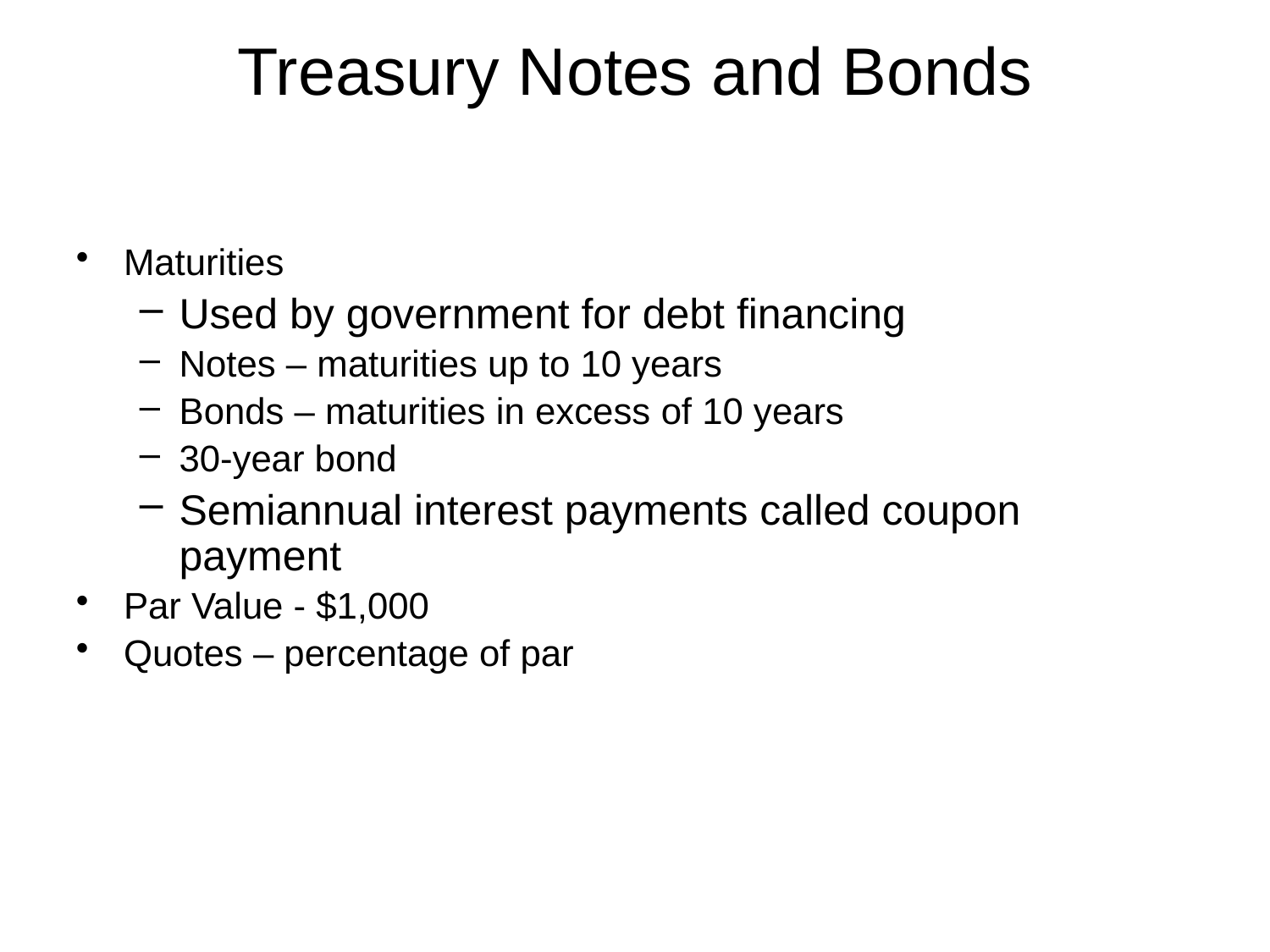

Treasury Notes and Bonds
Maturities
Used by government for debt financing
Notes – maturities up to 10 years
Bonds – maturities in excess of 10 years
30-year bond
Semiannual interest payments called coupon payment
Par Value - $1,000
Quotes – percentage of par